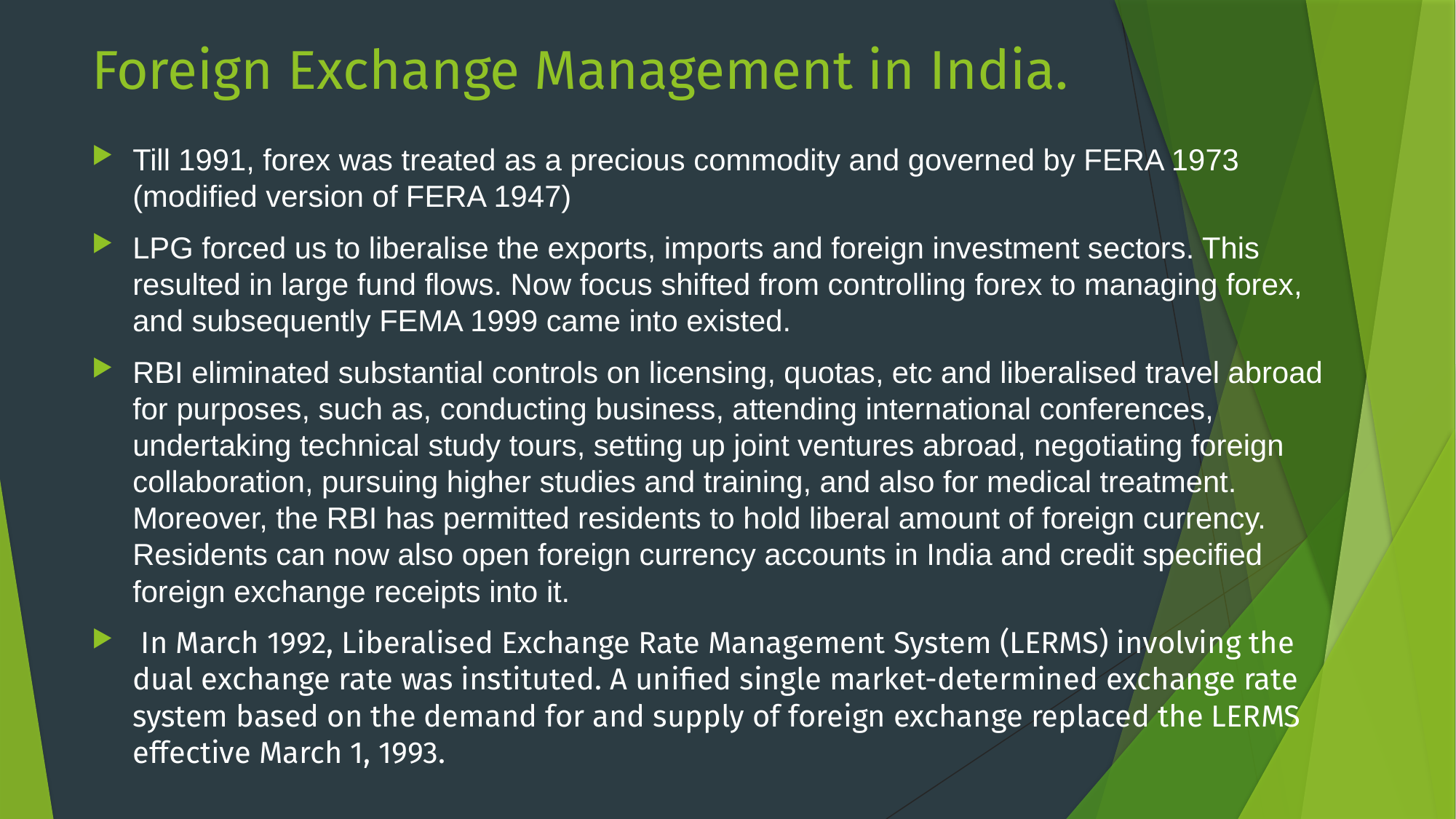

# Foreign Exchange Management in India.
Till 1991, forex was treated as a precious commodity and governed by FERA 1973 (modified version of FERA 1947)
LPG forced us to liberalise the exports, imports and foreign investment sectors. This resulted in large fund flows. Now focus shifted from controlling forex to managing forex, and subsequently FEMA 1999 came into existed.
RBI eliminated substantial controls on licensing, quotas, etc and liberalised travel abroad for purposes, such as, conducting business, attending international conferences, undertaking technical study tours, setting up joint ventures abroad, negotiating foreign collaboration, pursuing higher studies and training, and also for medical treatment. Moreover, the RBI has permitted residents to hold liberal amount of foreign currency. Residents can now also open foreign currency accounts in India and credit specified foreign exchange receipts into it.
 In March 1992, Liberalised Exchange Rate Management System (LERMS) involving the dual exchange rate was instituted. A unified single market-determined exchange rate system based on the demand for and supply of foreign exchange replaced the LERMS effective March 1, 1993.